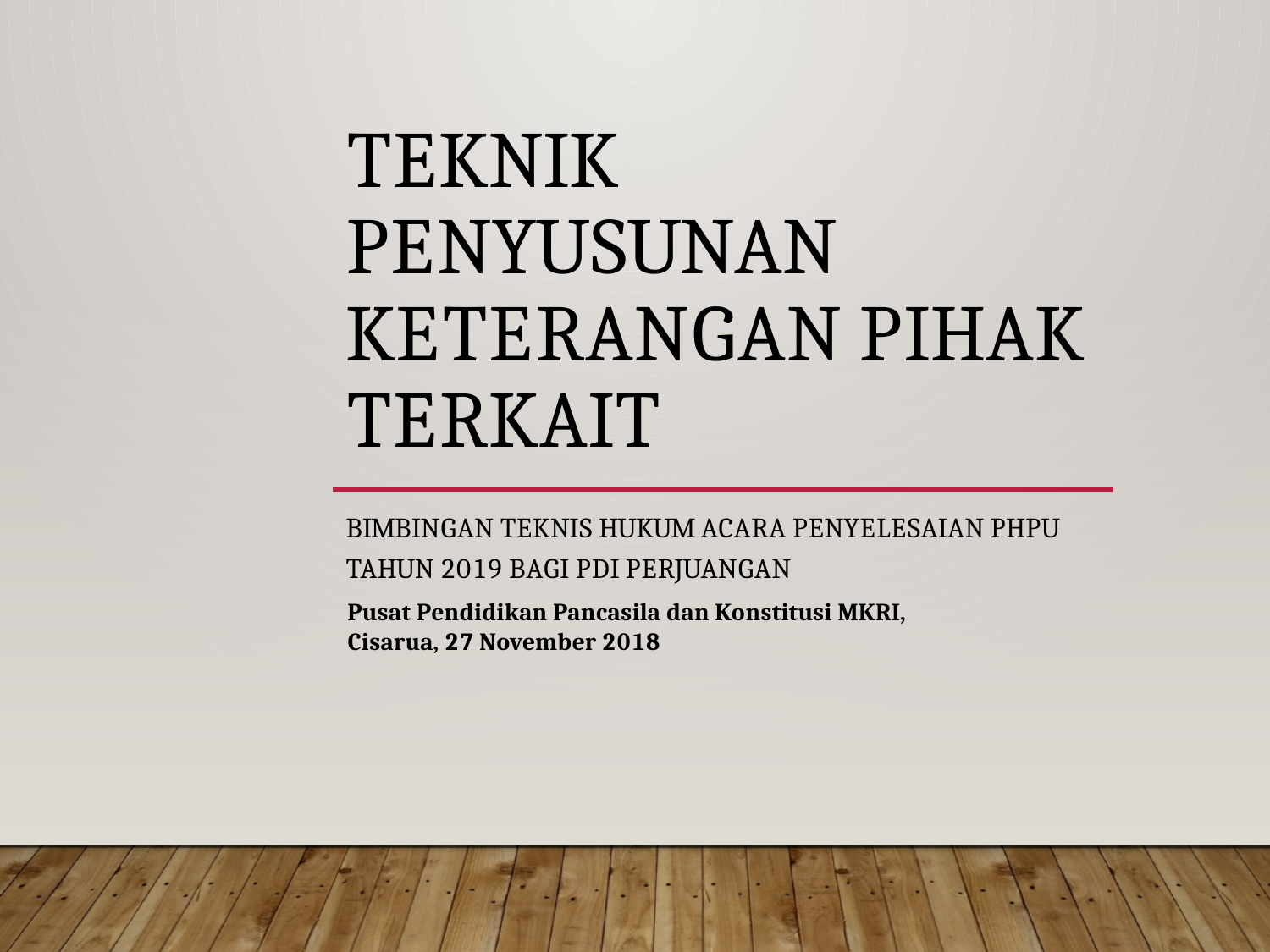

# Teknik Penyusunan keterangan pihak terkait
Bimbingan teknis hukum acara penyelesaian PHPU Tahun 2019 bagi PDI Perjuangan
Pusat Pendidikan Pancasila dan Konstitusi MKRI, Cisarua, 27 November 2018